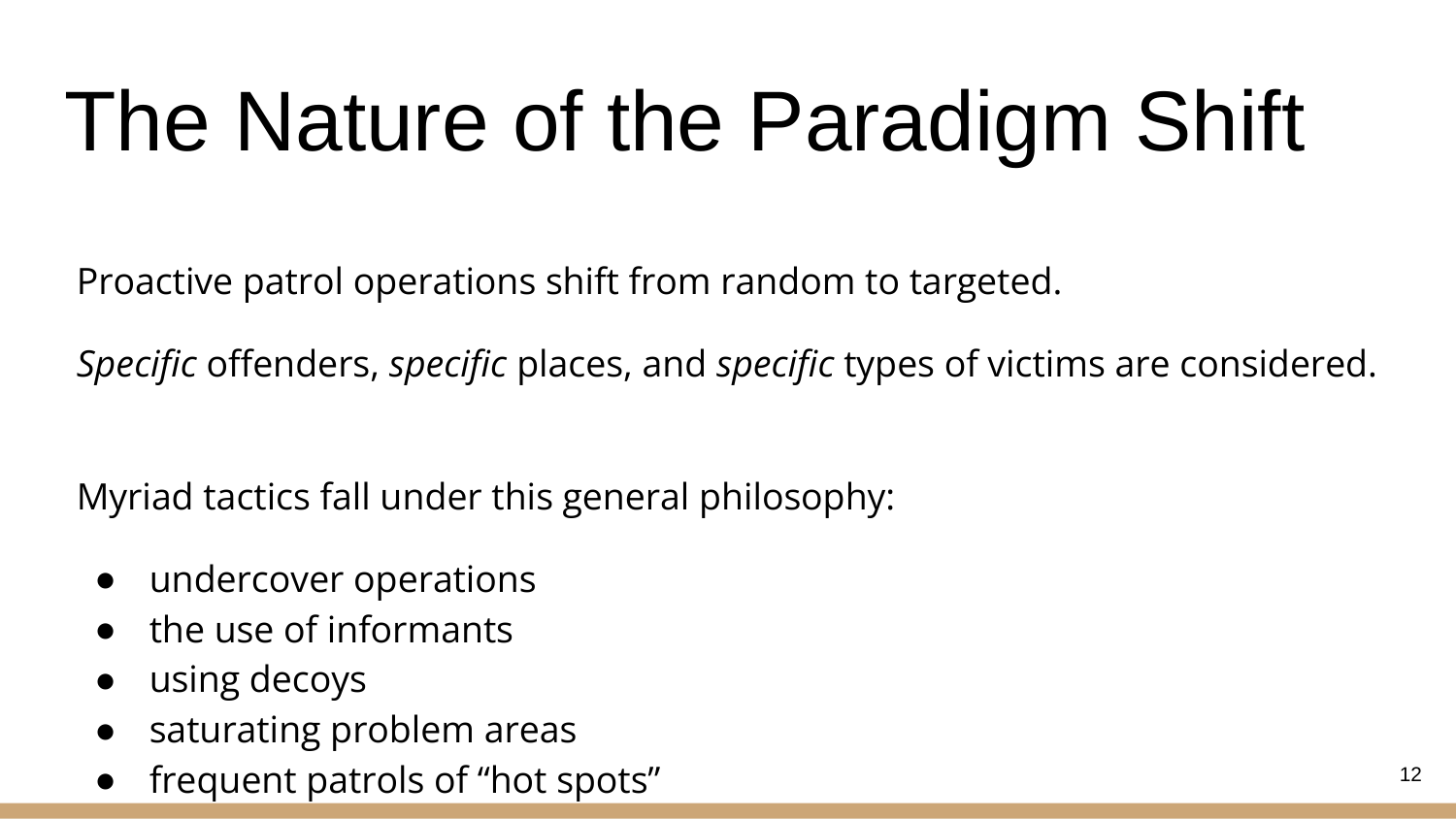

# The Nature of the Paradigm Shift
Proactive patrol operations shift from random to targeted.
Specific offenders, specific places, and specific types of victims are considered.
Myriad tactics fall under this general philosophy:
undercover operations
the use of informants
using decoys
saturating problem areas
frequent patrols of “hot spots”
12